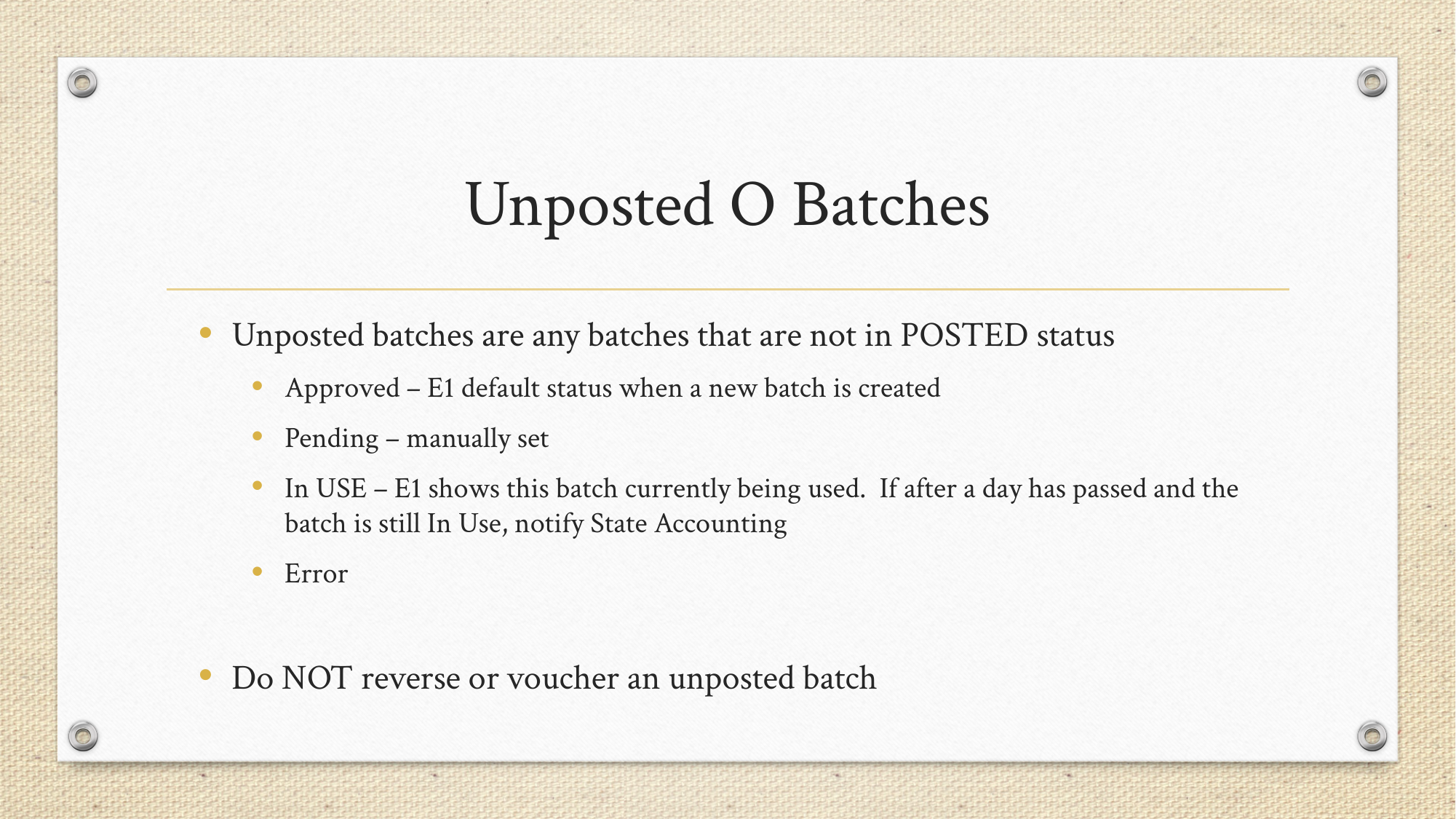

Unposted O Batches
#
Unposted batches are any batches that are not in POSTED status
Approved – E1 default status when a new batch is created
Pending – manually set
In USE – E1 shows this batch currently being used.  If after a day has passed and the batch is still In Use, notify State Accounting
Error

Do NOT reverse or voucher an unposted batch